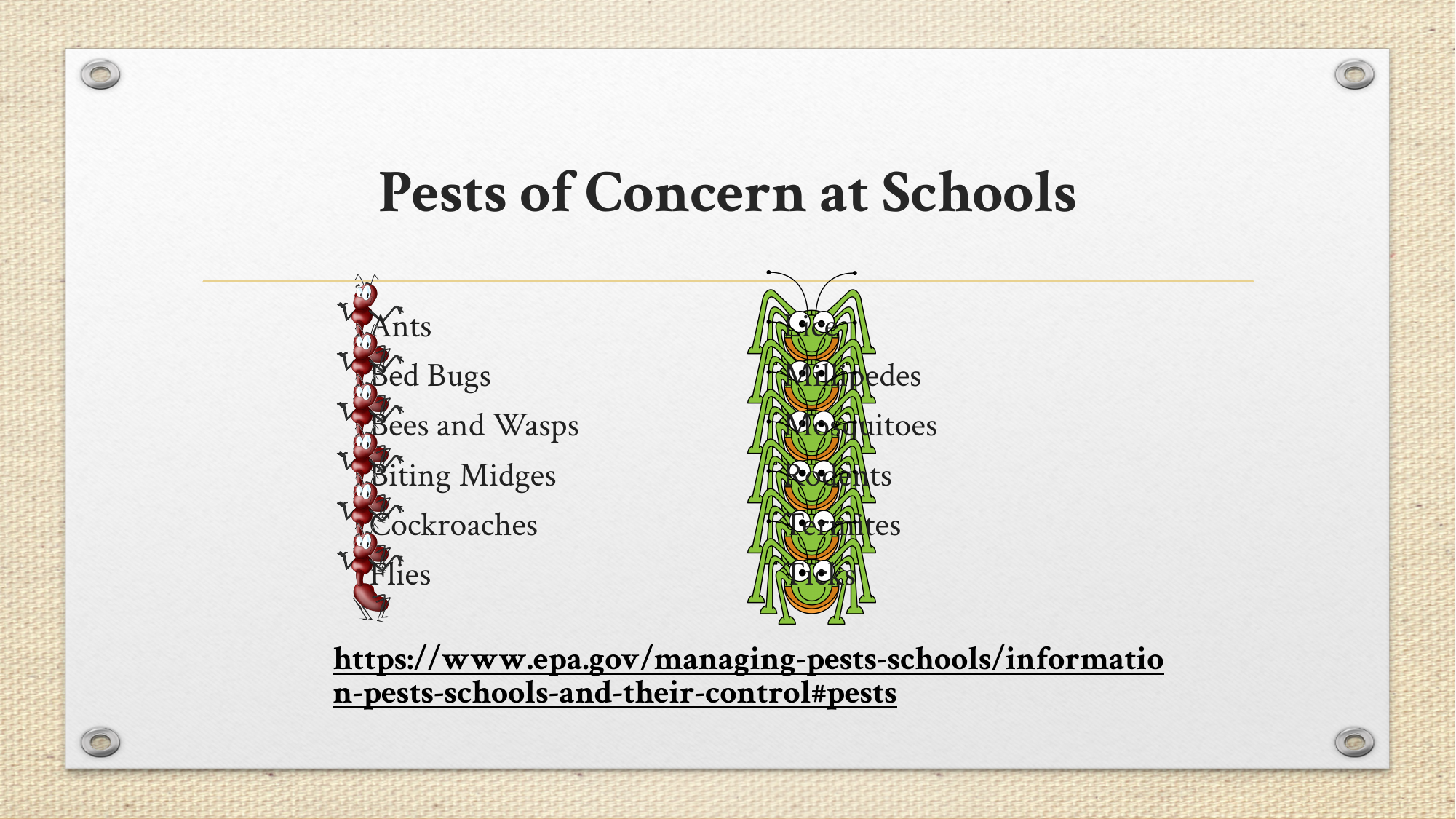

# Pests of Concern at Schools
Ants
Bed Bugs
Bees and Wasps
Biting Midges
Cockroaches
Flies
Lice
Millipedes
Mosquitoes
Rodents
Termites
Ticks

https://www.epa.gov/managing-pests-schools/information-pests-schools-and-their-control#pests